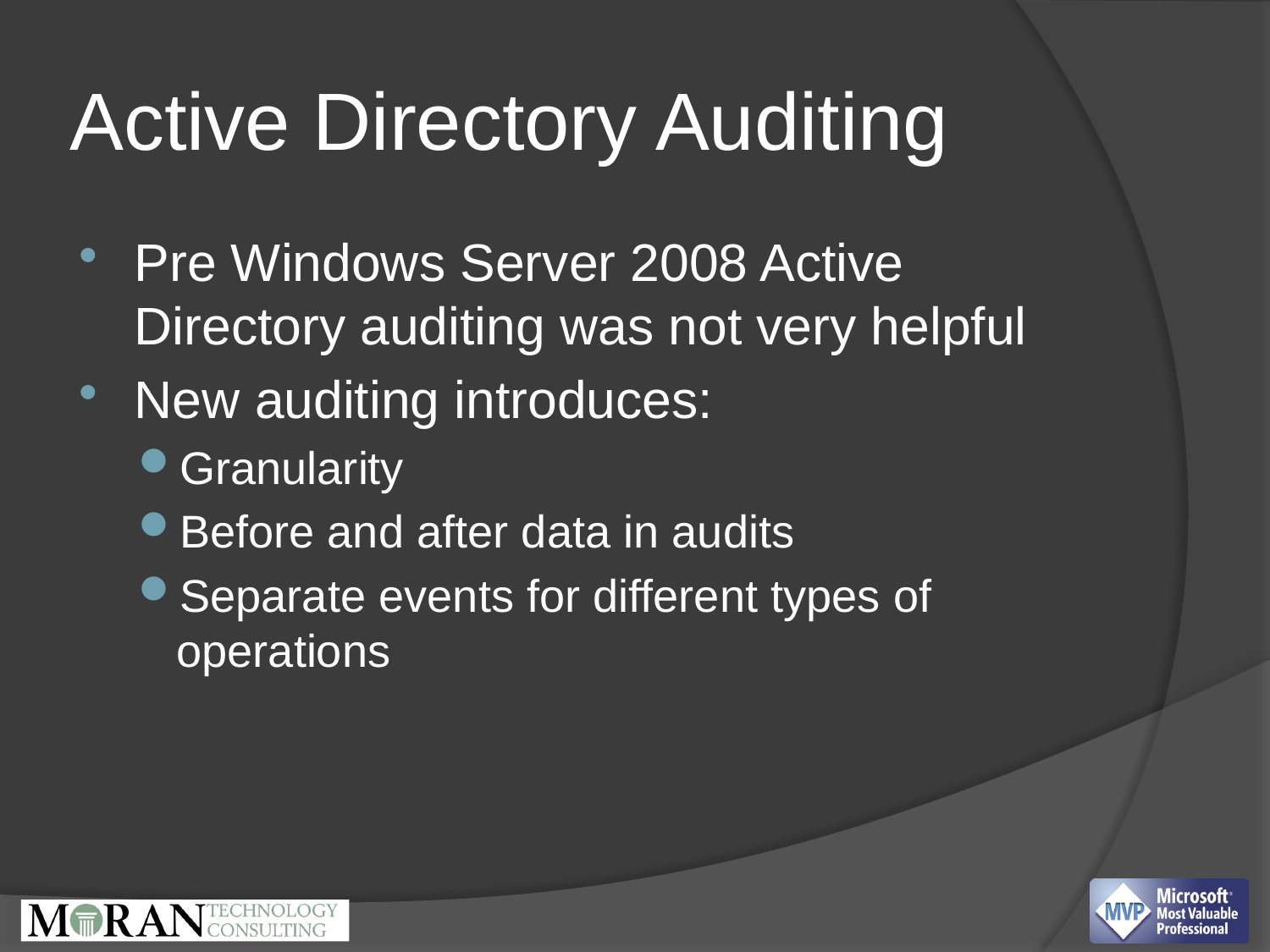

# Active Directory Auditing
Pre Windows Server 2008 Active Directory auditing was not very helpful
New auditing introduces:
Granularity
Before and after data in audits
Separate events for different types of operations